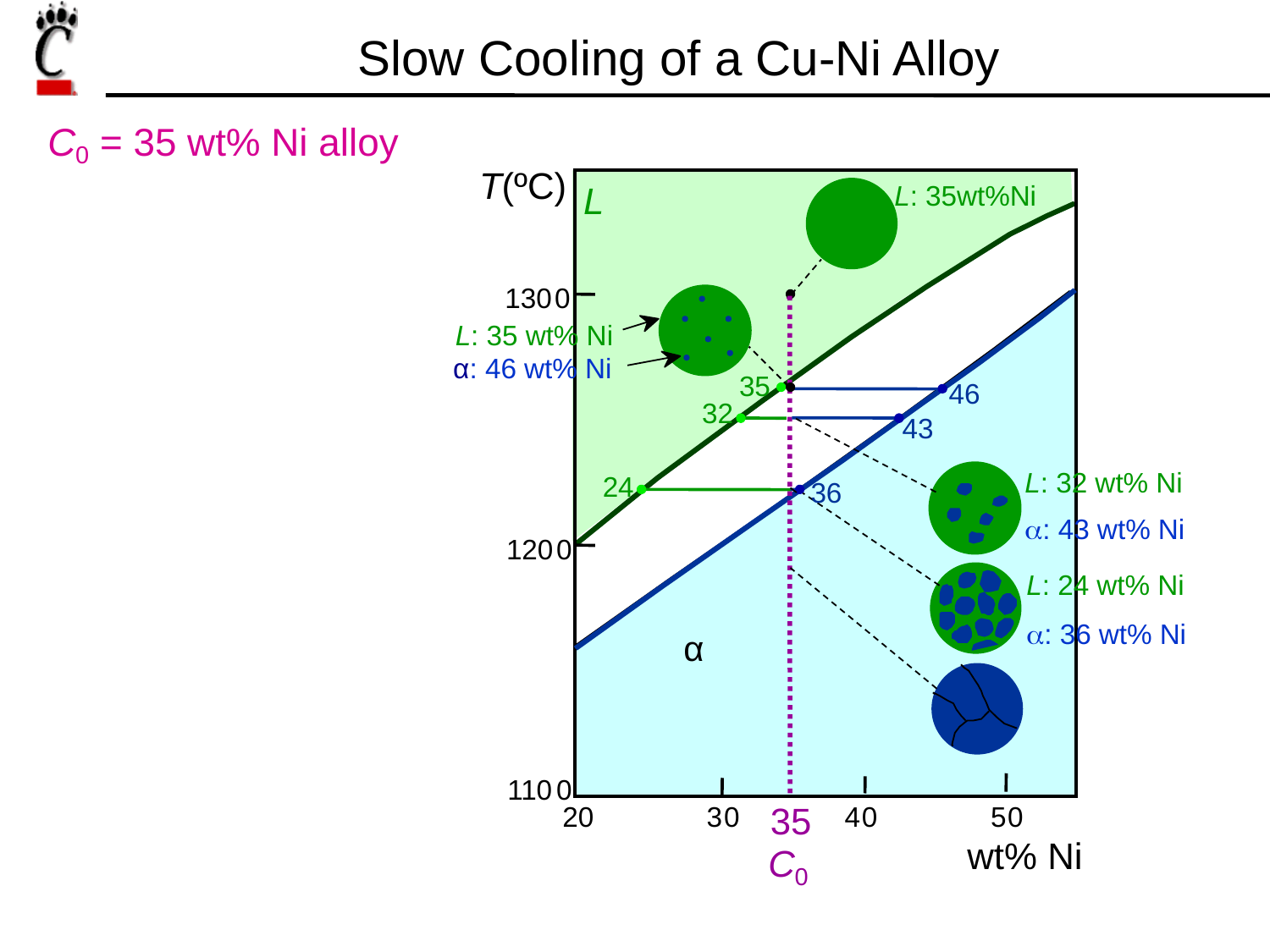

Slow Cooling of a Cu-Ni Alloy
C0 = 35 wt% Ni alloy
T(ºC)

L: 35wt%Ni
L

130
0

L: 35 wt% Ni
α: 46 wt% Ni

35
46

32
43

L: 32 wt% Ni

α: 43 wt% Ni

24
36

L: 24 wt% Ni

α: 36 wt% Ni
120
0

α

110
0

35
20
3
0
4
0
5
0
wt% Ni
C0